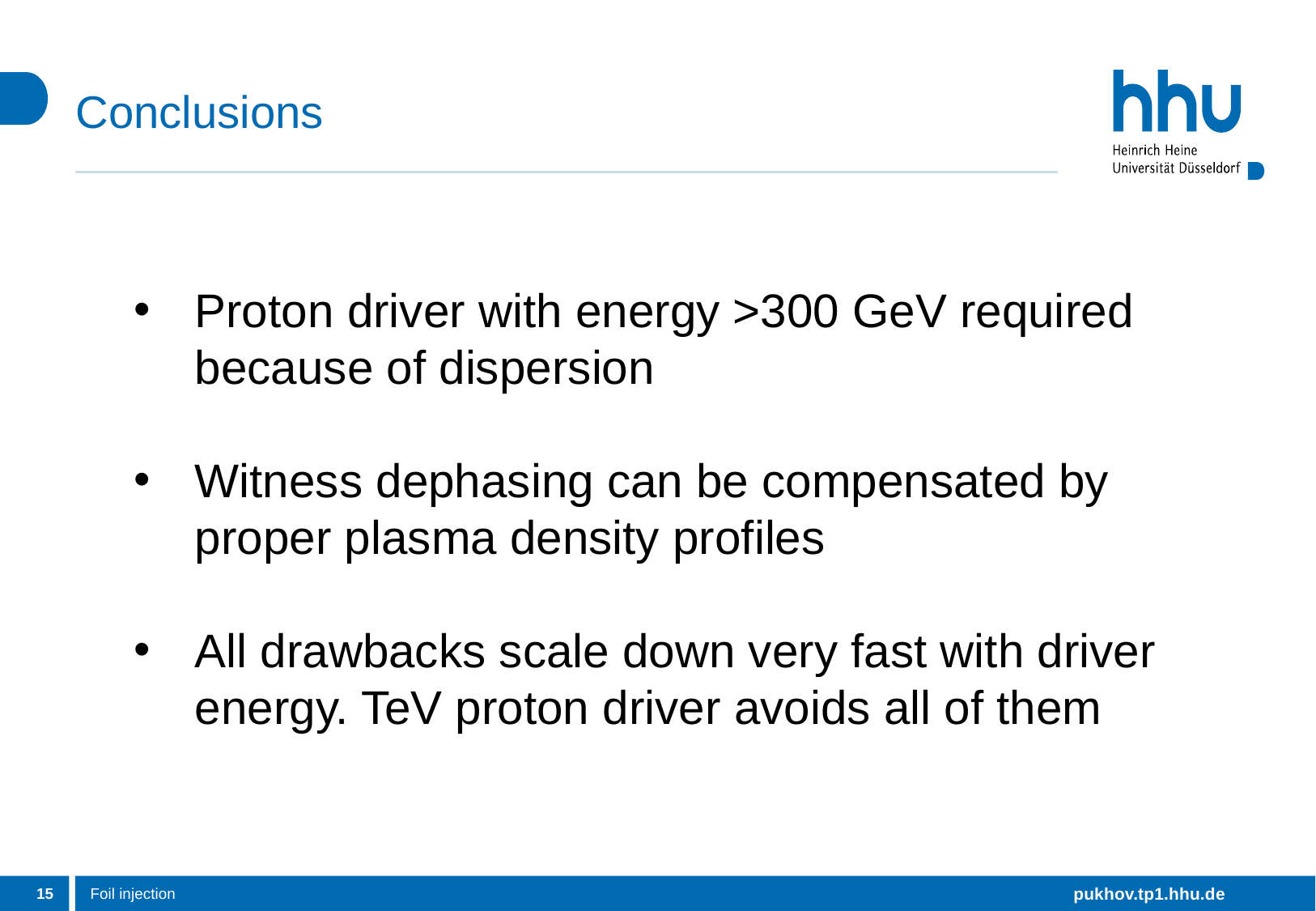

# Conclusions
Proton driver with energy >300 GeV required because of dispersion
Witness dephasing can be compensated by proper plasma density profiles
All drawbacks scale down very fast with driver energy. TeV proton driver avoids all of them
15
Foil injection